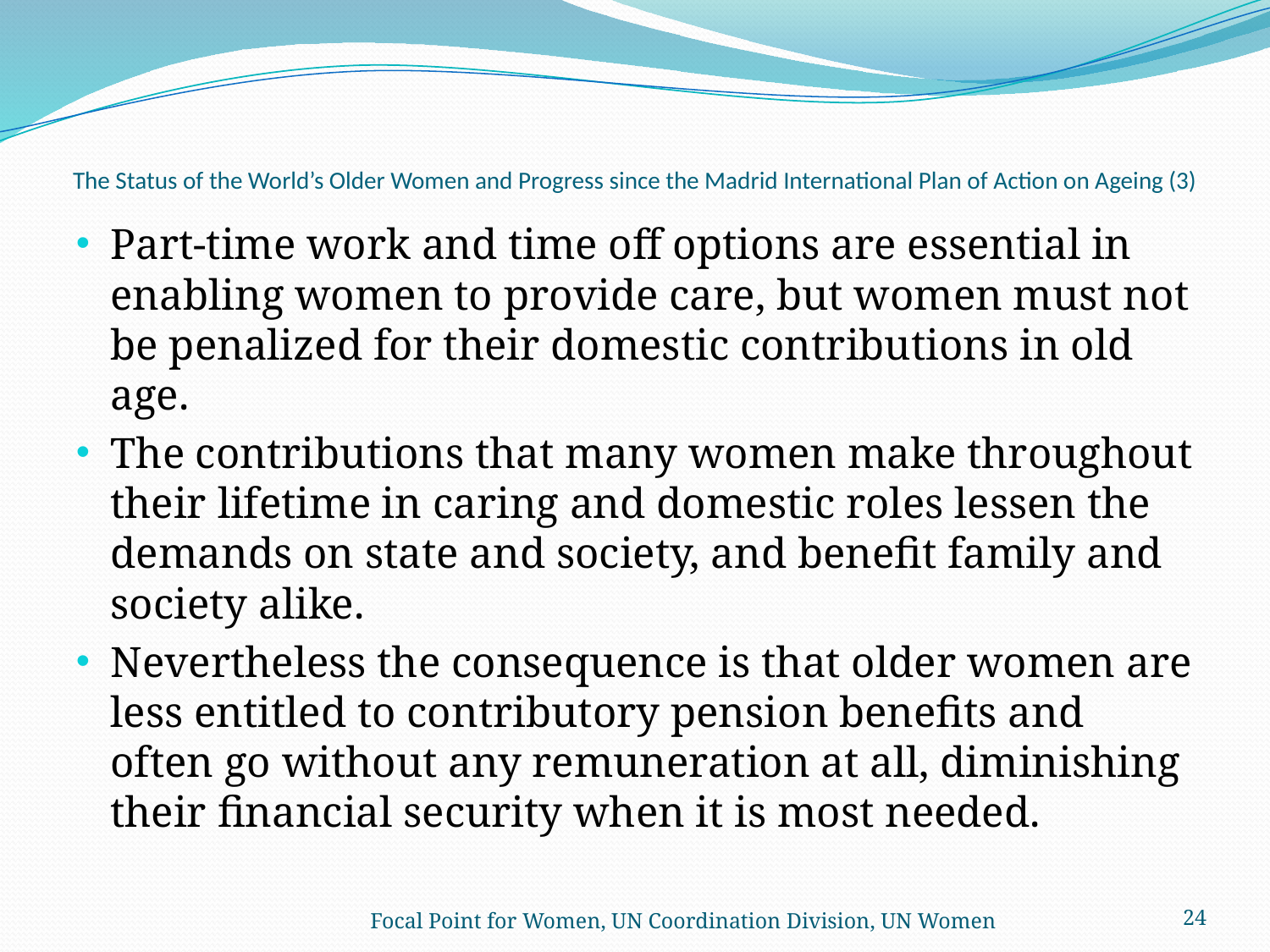

# The Status of the World’s Older Women and Progress since the Madrid International Plan of Action on Ageing (3)
Part-time work and time off options are essential in enabling women to provide care, but women must not be penalized for their domestic contributions in old age.
The contributions that many women make throughout their lifetime in caring and domestic roles lessen the demands on state and society, and benefit family and society alike.
Nevertheless the consequence is that older women are less entitled to contributory pension benefits and often go without any remuneration at all, diminishing their financial security when it is most needed.

Focal Point for Women, UN Coordination Division, UN Women
24